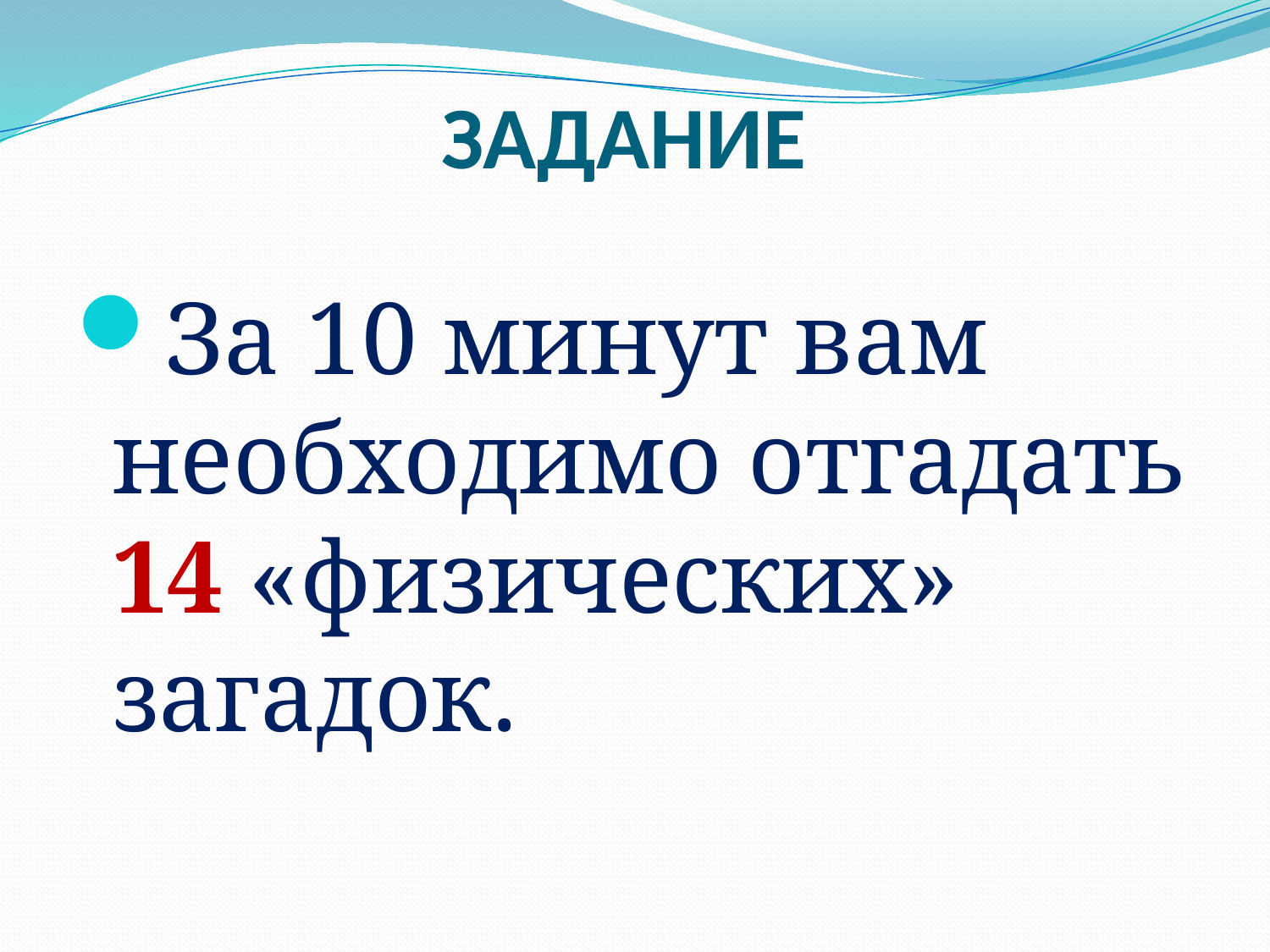

# ЗАДАНИЕ
За 10 минут вам необходимо отгадать 14 «физических» загадок.